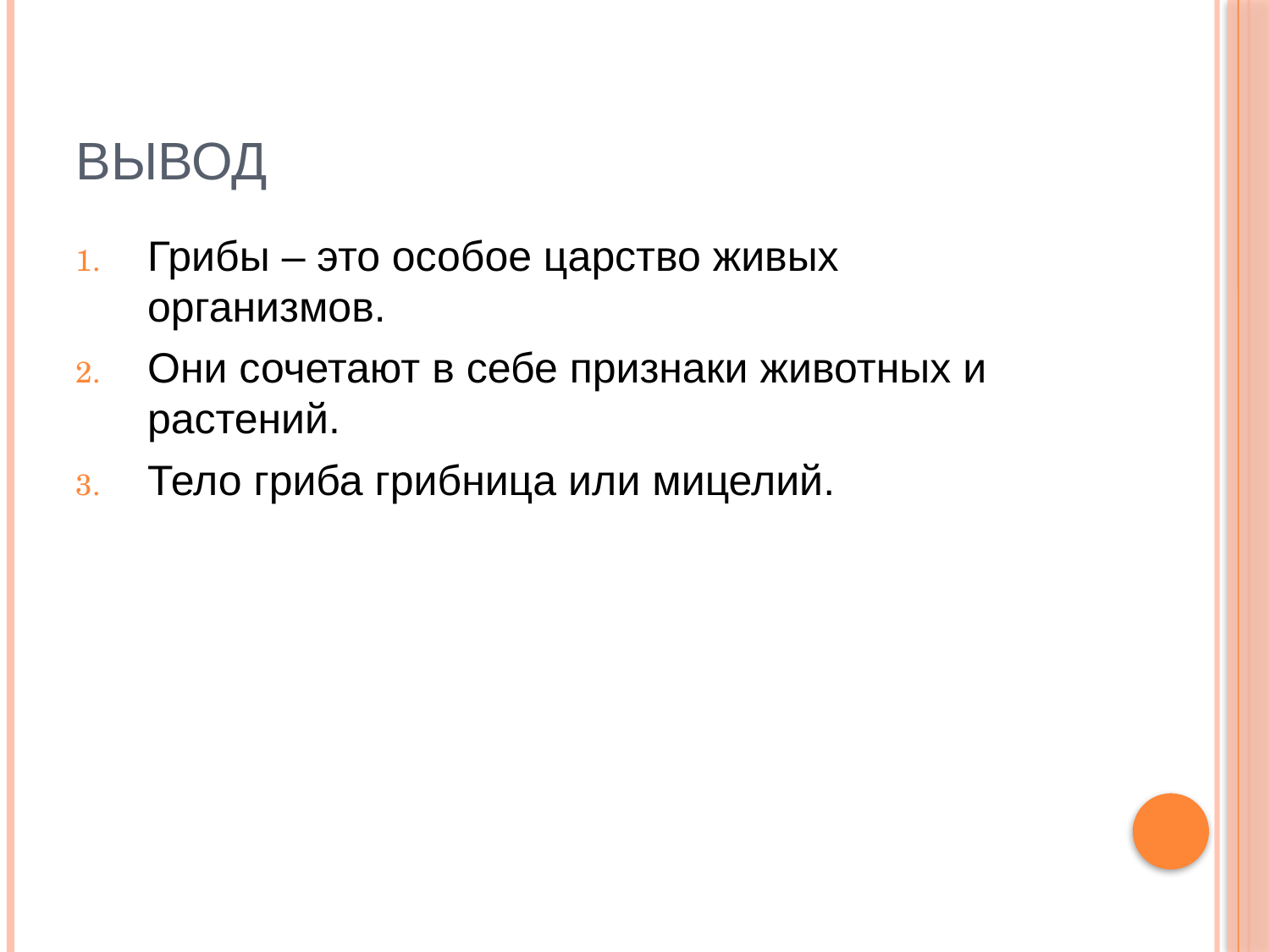

# Вывод
Грибы – это особое царство живых организмов.
Они сочетают в себе признаки животных и растений.
Тело гриба грибница или мицелий.